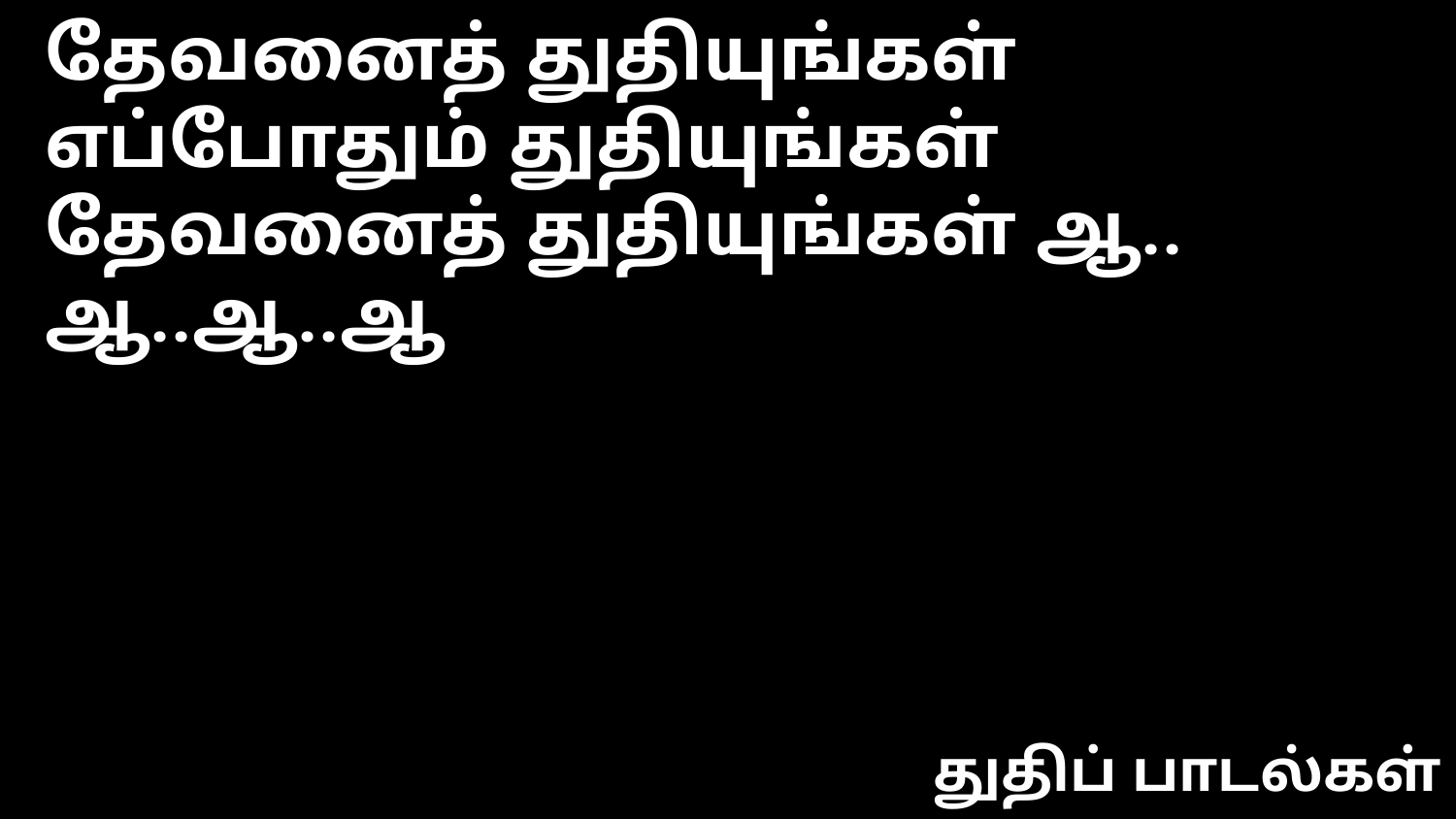

தேவனைத் துதியுங்கள் எப்போதும் துதியுங்கள்
தேவனைத் துதியுங்கள் ஆ.. ஆ..ஆ..ஆ

துதிப் பாடல்கள்